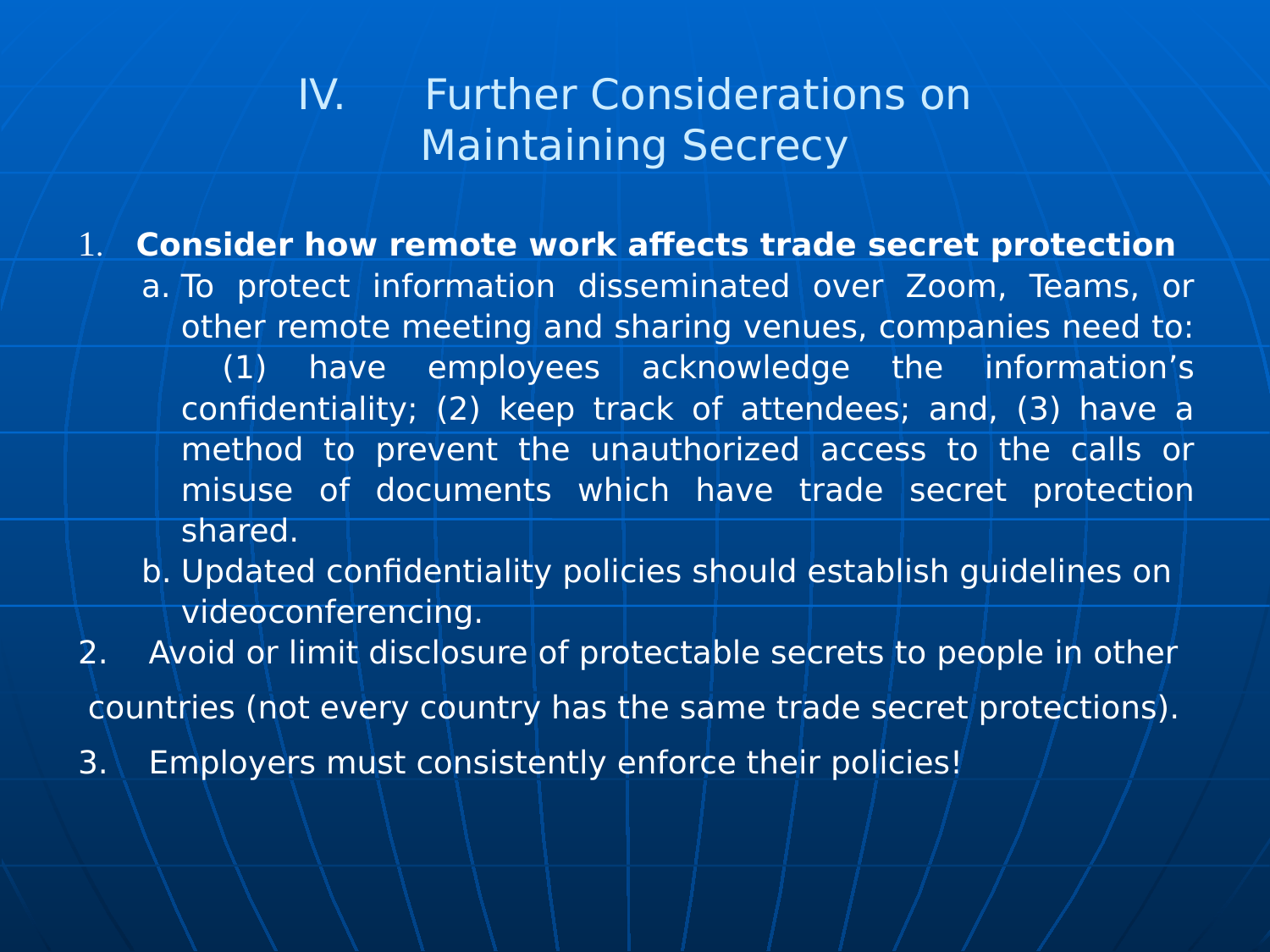

# IV.	Further Considerations on Maintaining Secrecy
1.    Consider how remote work affects trade secret protection
To protect information disseminated over Zoom, Teams, or other remote meeting and sharing venues, companies need to:  (1) have employees acknowledge the information’s confidentiality; (2) keep track of attendees; and, (3) have a method to prevent the unauthorized access to the calls or misuse of documents which have trade secret protection shared.
Updated confidentiality policies should establish guidelines on videoconferencing.
2.    Avoid or limit disclosure of protectable secrets to people in other
 countries (not every country has the same trade secret protections).
3.    Employers must consistently enforce their policies!